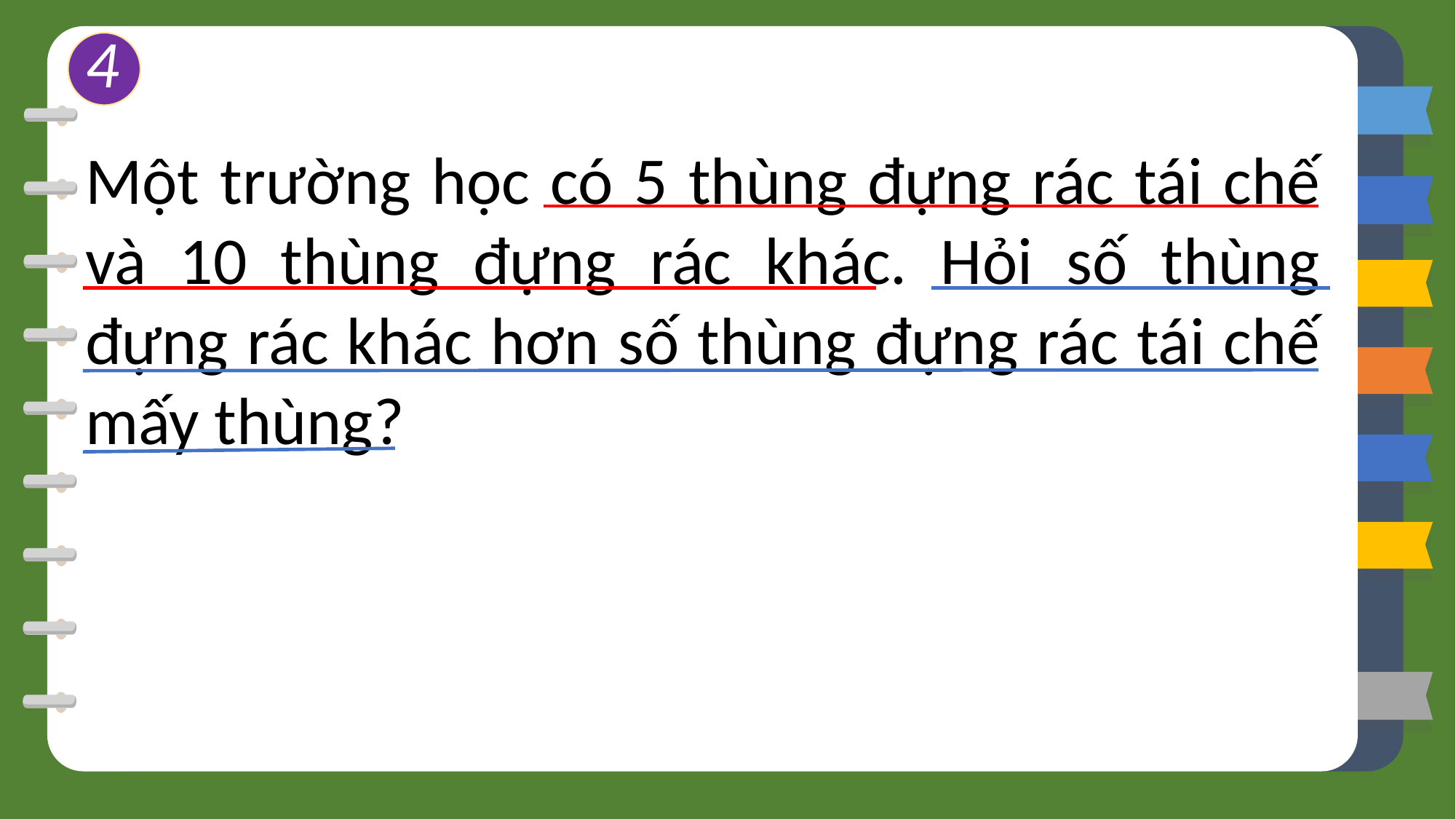

4

Một trường học có 5 thùng đựng rác tái chế và 10 thùng đựng rác khác. Hỏi số thùng đựng rác khác hơn số thùng đựng rác tái chế mấy thùng?